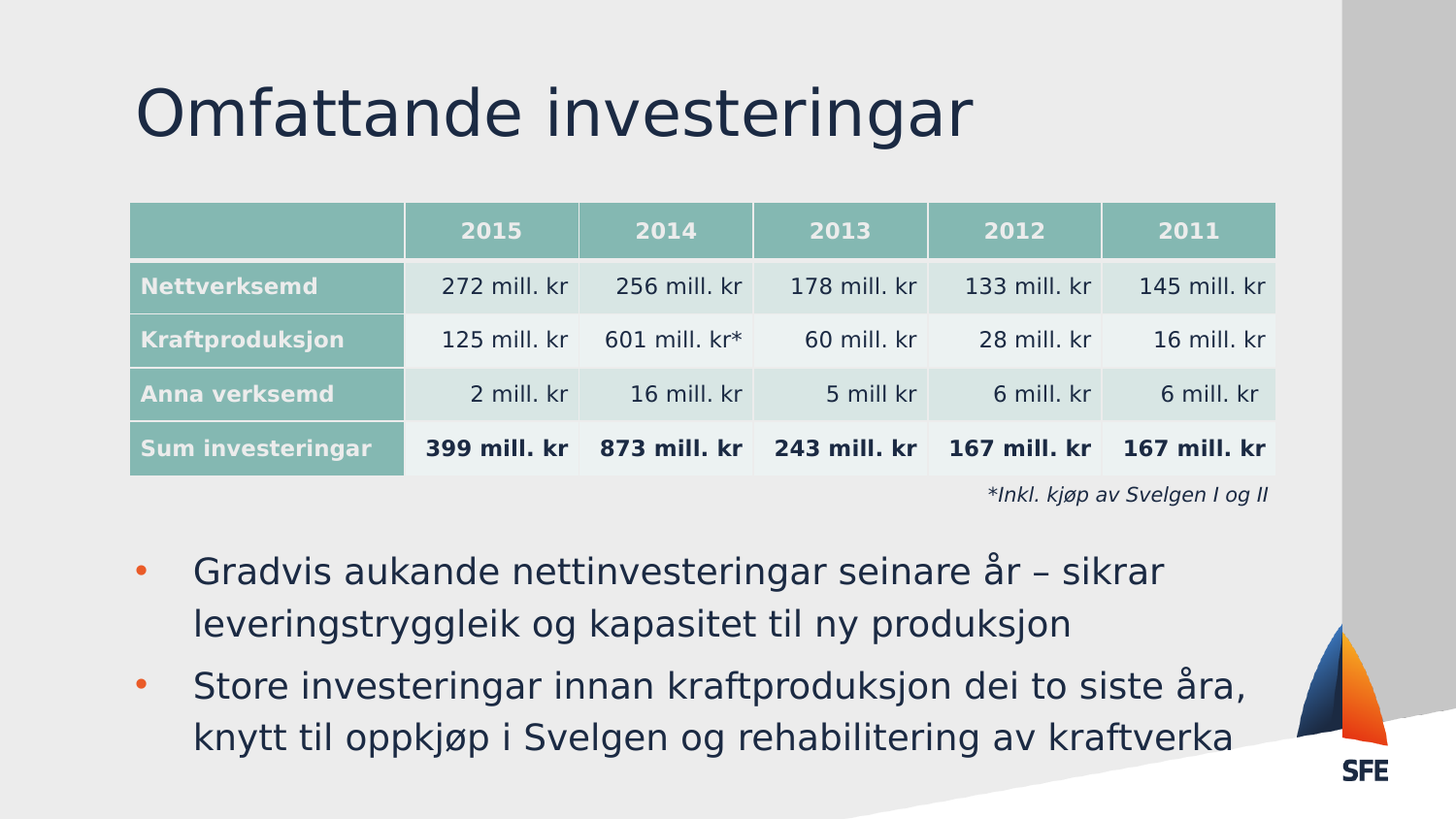

# Omfattande investeringar
|  | 2015 | 2014 | 2013 | 2012 | 2011 |
| --- | --- | --- | --- | --- | --- |
| Nettverksemd | 272 mill. kr | 256 mill. kr | 178 mill. kr | 133 mill. kr | 145 mill. kr |
| Kraftproduksjon | 125 mill. kr | 601 mill. kr\* | 60 mill. kr | 28 mill. kr | 16 mill. kr |
| Anna verksemd | 2 mill. kr | 16 mill. kr | 5 mill kr | 6 mill. kr | 6 mill. kr |
| Sum investeringar | 399 mill. kr | 873 mill. kr | 243 mill. kr | 167 mill. kr | 167 mill. kr |
*Inkl. kjøp av Svelgen I og II
Gradvis aukande nettinvesteringar seinare år – sikrar leveringstryggleik og kapasitet til ny produksjon
Store investeringar innan kraftproduksjon dei to siste åra, knytt til oppkjøp i Svelgen og rehabilitering av kraftverka